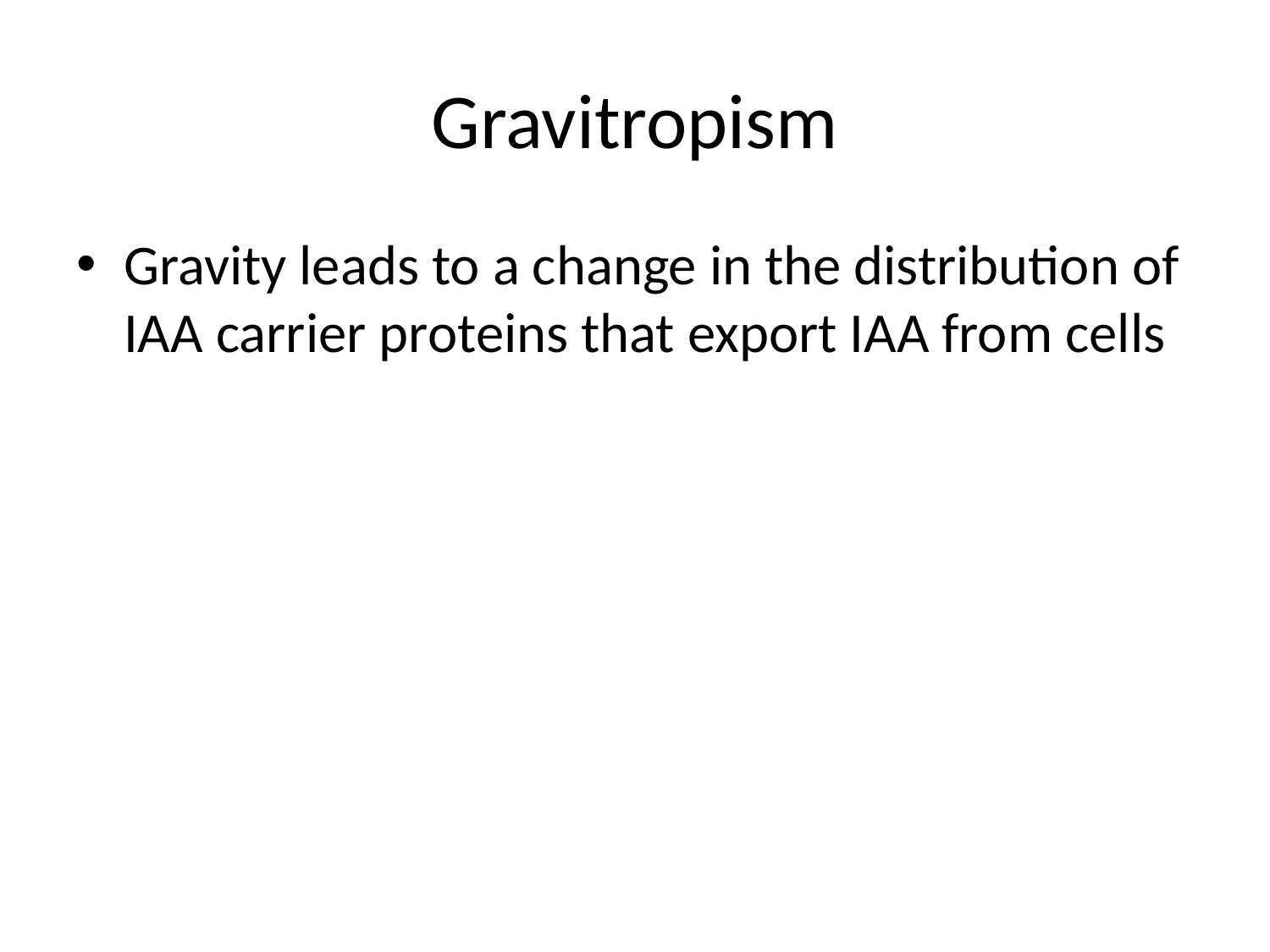

# Gravitropism
Gravity leads to a change in the distribution of IAA carrier proteins that export IAA from cells